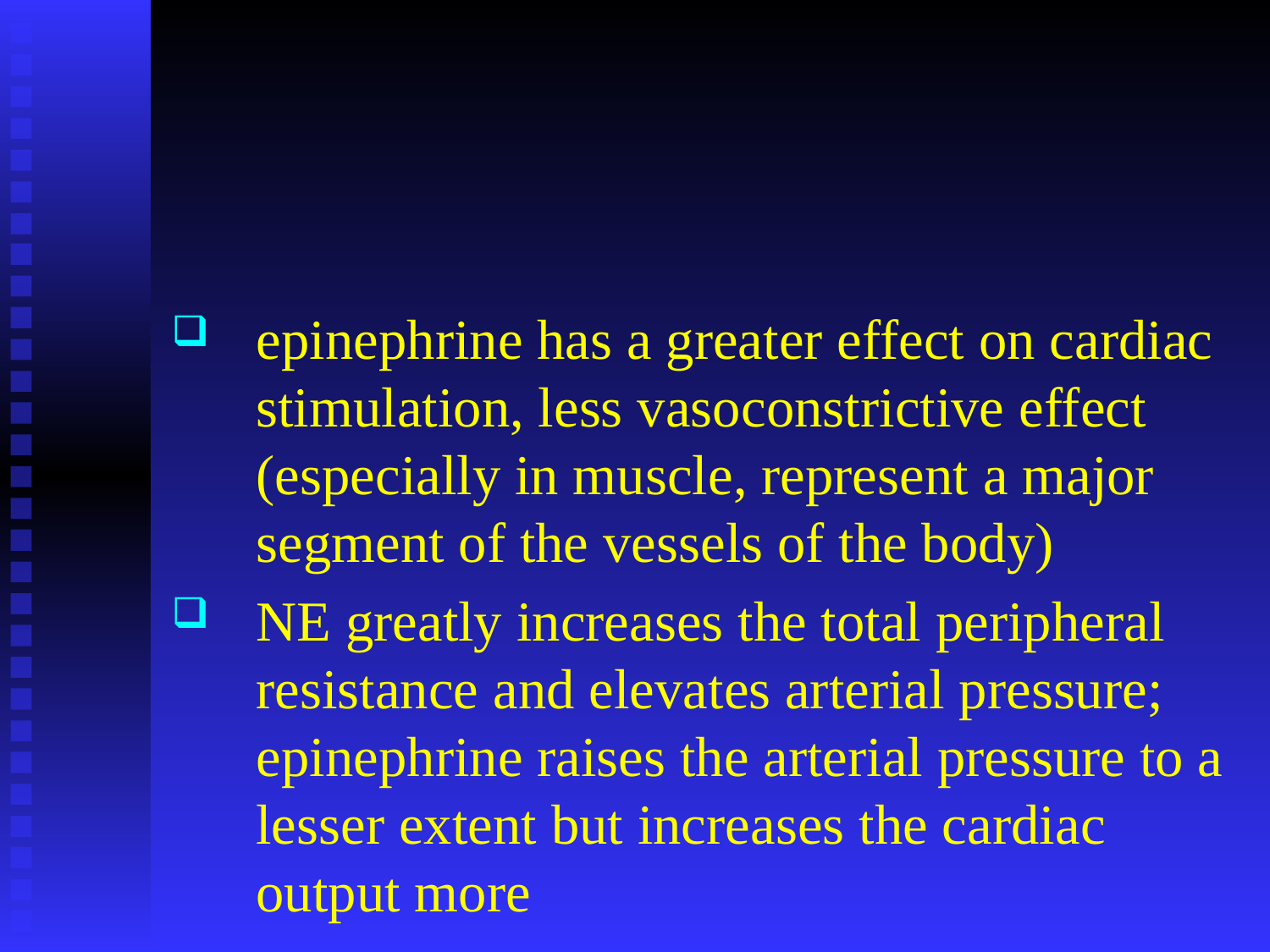

epinephrine has a greater effect on cardiac stimulation, less vasoconstrictive effect (especially in muscle, represent a major segment of the vessels of the body)
NE greatly increases the total peripheral resistance and elevates arterial pressure; epinephrine raises the arterial pressure to a lesser extent but increases the cardiac output more